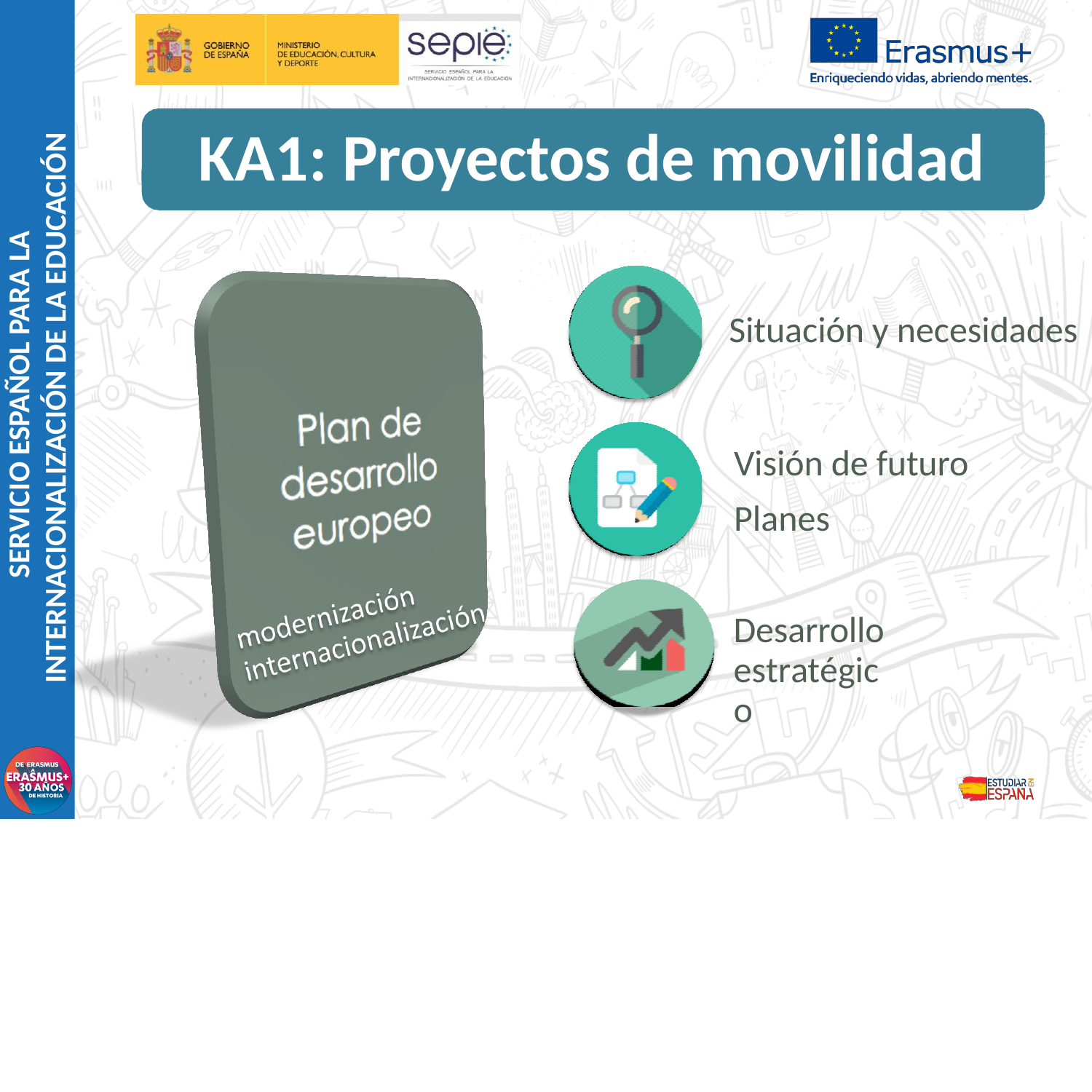

# KA1: Proyectos de movilidad
SERVICIO ESPAÑOL PARA LA
INTERNACIONALIZACIÓN DE LA EDUCACIÓN

Situación y necesidades

Visión de futuro
Planes

Desarrollo  estratégico